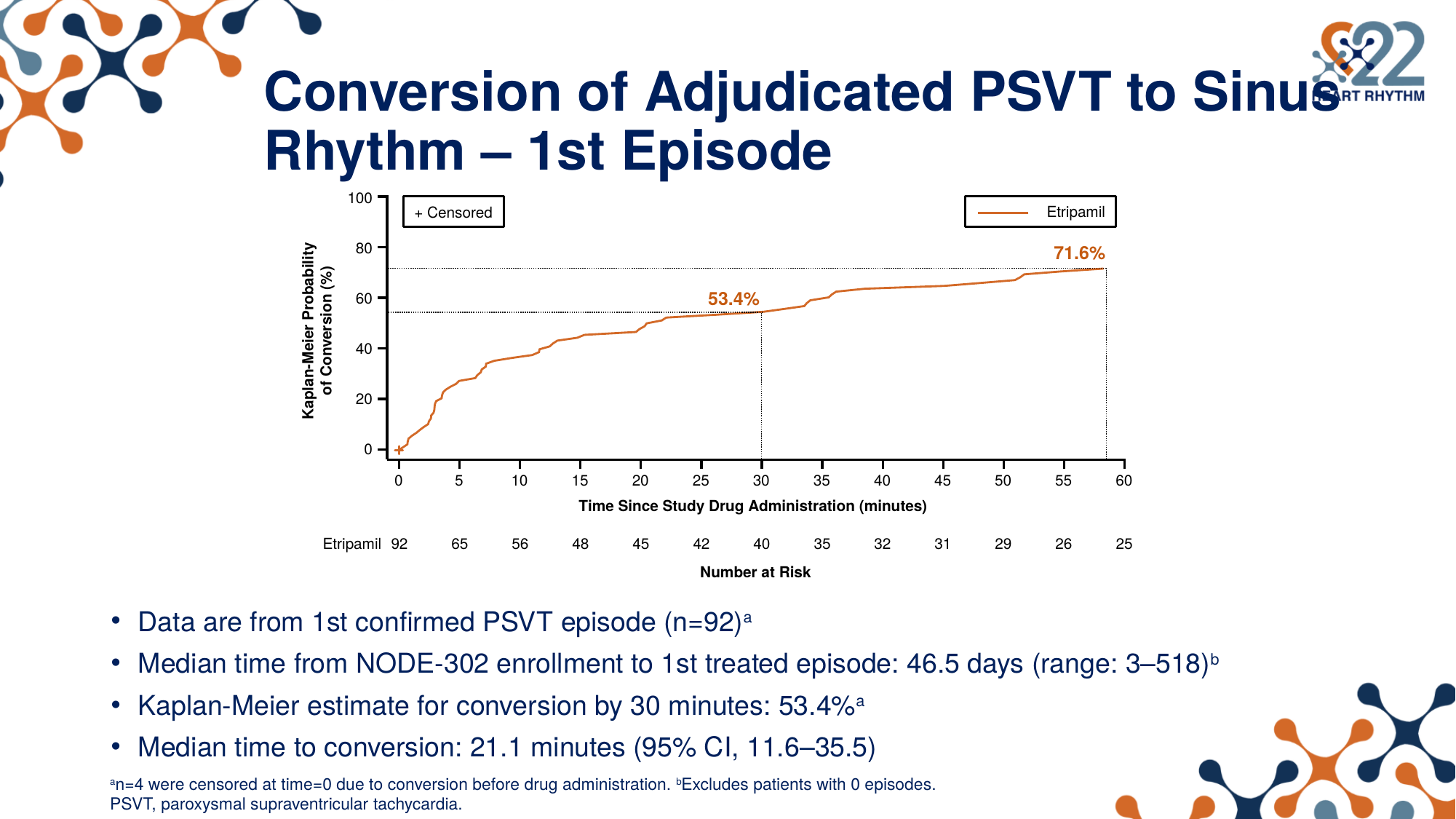

# Conversion of Adjudicated PSVT to Sinus Rhythm – 1st Episode
100
Etripamil
+ Censored

80
71.6%

60
53.4%

Kaplan-Meier Probability
of Conversion (%)
40

20

0

0
5
10
15
20
25
30
35
40
45
50
55
60

Time Since Study Drug Administration (minutes)
Etripamil
92
65
56
48
45
42
40
35
32
31
29
26
25
Number at Risk
Data are from 1st confirmed PSVT episode (n=92)a
Median time from NODE-302 enrollment to 1st treated episode: 46.5 days (range: 3–518)b
Kaplan-Meier estimate for conversion by 30 minutes: 53.4%a
Median time to conversion: 21.1 minutes (95% CI, 11.6–35.5)
an=4 were censored at time=0 due to conversion before drug administration. bExcludes patients with 0 episodes.
PSVT, paroxysmal supraventricular tachycardia.
11